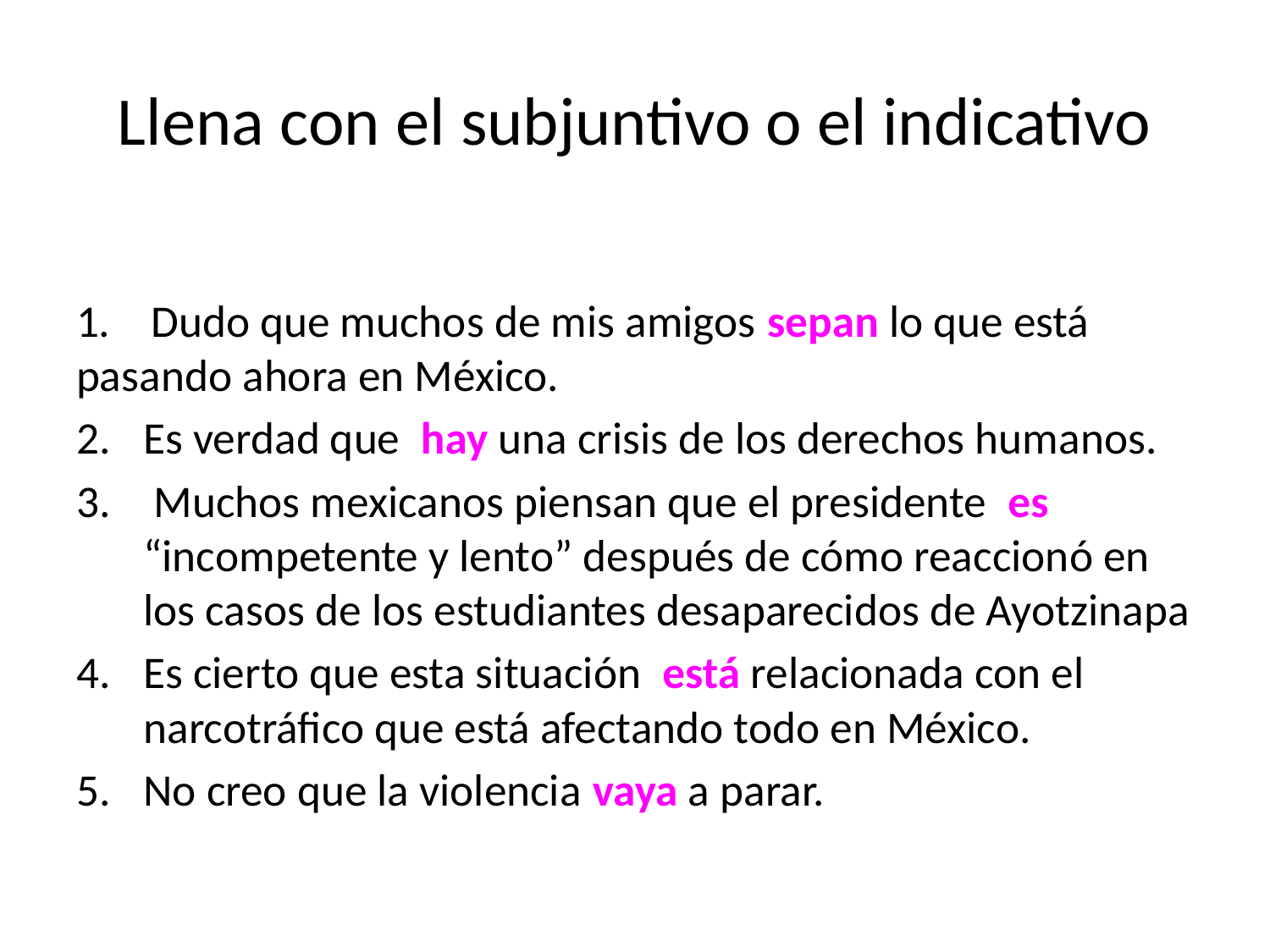

# Llena con el subjuntivo o el indicativo

1.    Dudo que muchos de mis amigos sepan lo que está pasando ahora en México.
Es verdad que  hay una crisis de los derechos humanos.
 Muchos mexicanos piensan que el presidente  es “incompetente y lento” después de cómo reaccionó en los casos de los estudiantes desaparecidos de Ayotzinapa
Es cierto que esta situación  está relacionada con el narcotráfico que está afectando todo en México.
No creo que la violencia vaya a parar.